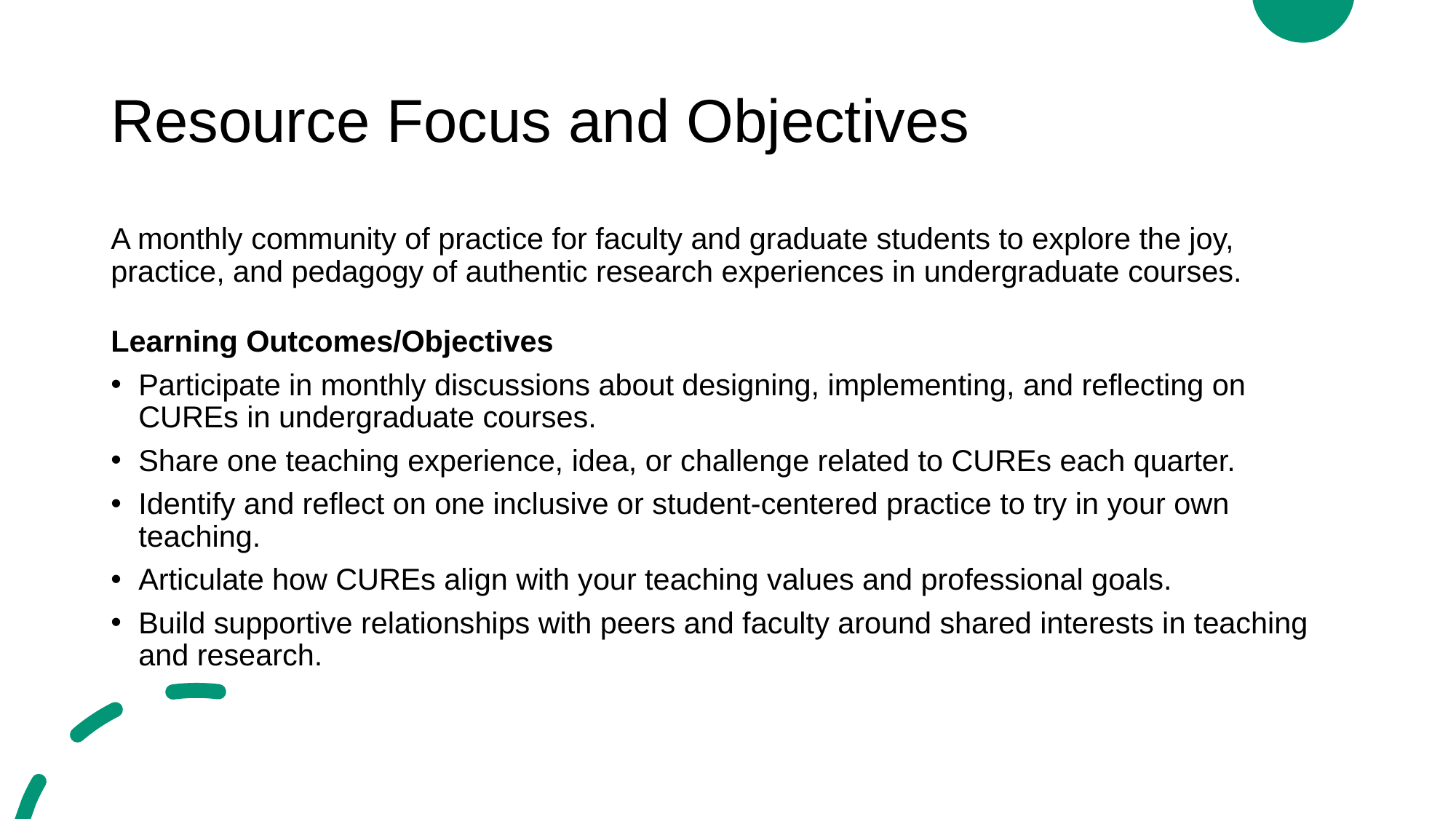

# Resource Focus and Objectives
A monthly community of practice for faculty and graduate students to explore the joy, practice, and pedagogy of authentic research experiences in undergraduate courses.

Learning Outcomes/Objectives
Participate in monthly discussions about designing, implementing, and reflecting on CUREs in undergraduate courses.
Share one teaching experience, idea, or challenge related to CUREs each quarter.
Identify and reflect on one inclusive or student-centered practice to try in your own teaching.
Articulate how CUREs align with your teaching values and professional goals.
Build supportive relationships with peers and faculty around shared interests in teaching and research.